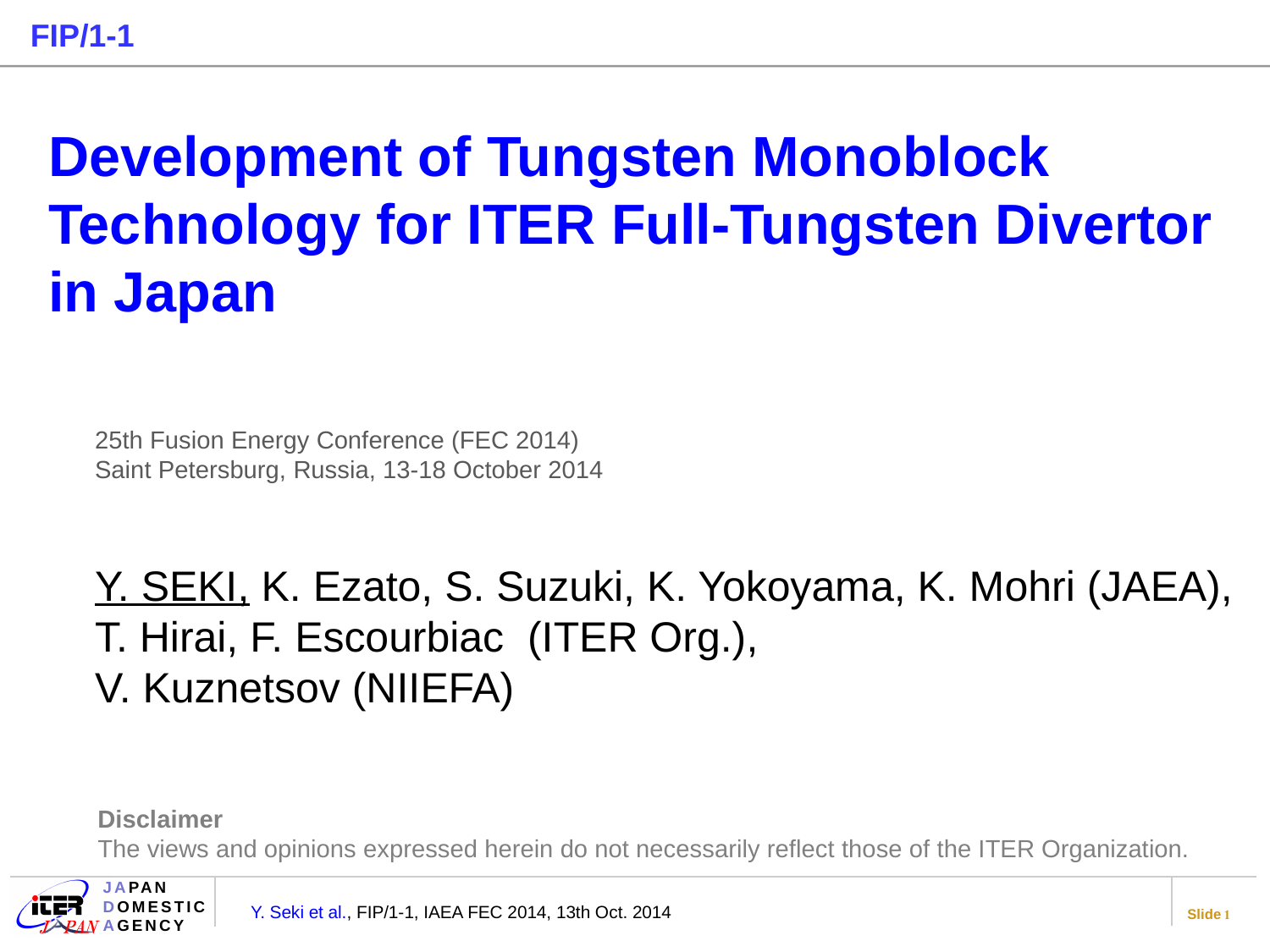

FIP/1-1
# Development of Tungsten Monoblock Technology for ITER Full-Tungsten Divertor in Japan
25th Fusion Energy Conference (FEC 2014)
Saint Petersburg, Russia, 13-18 October 2014
Y. SEKI, K. Ezato, S. Suzuki, K. Yokoyama, K. Mohri (JAEA), T. Hirai, F. Escourbiac  (ITER Org.),
V. Kuznetsov (NIIEFA)
Disclaimer
The views and opinions expressed herein do not necessarily reflect those of the ITER Organization.